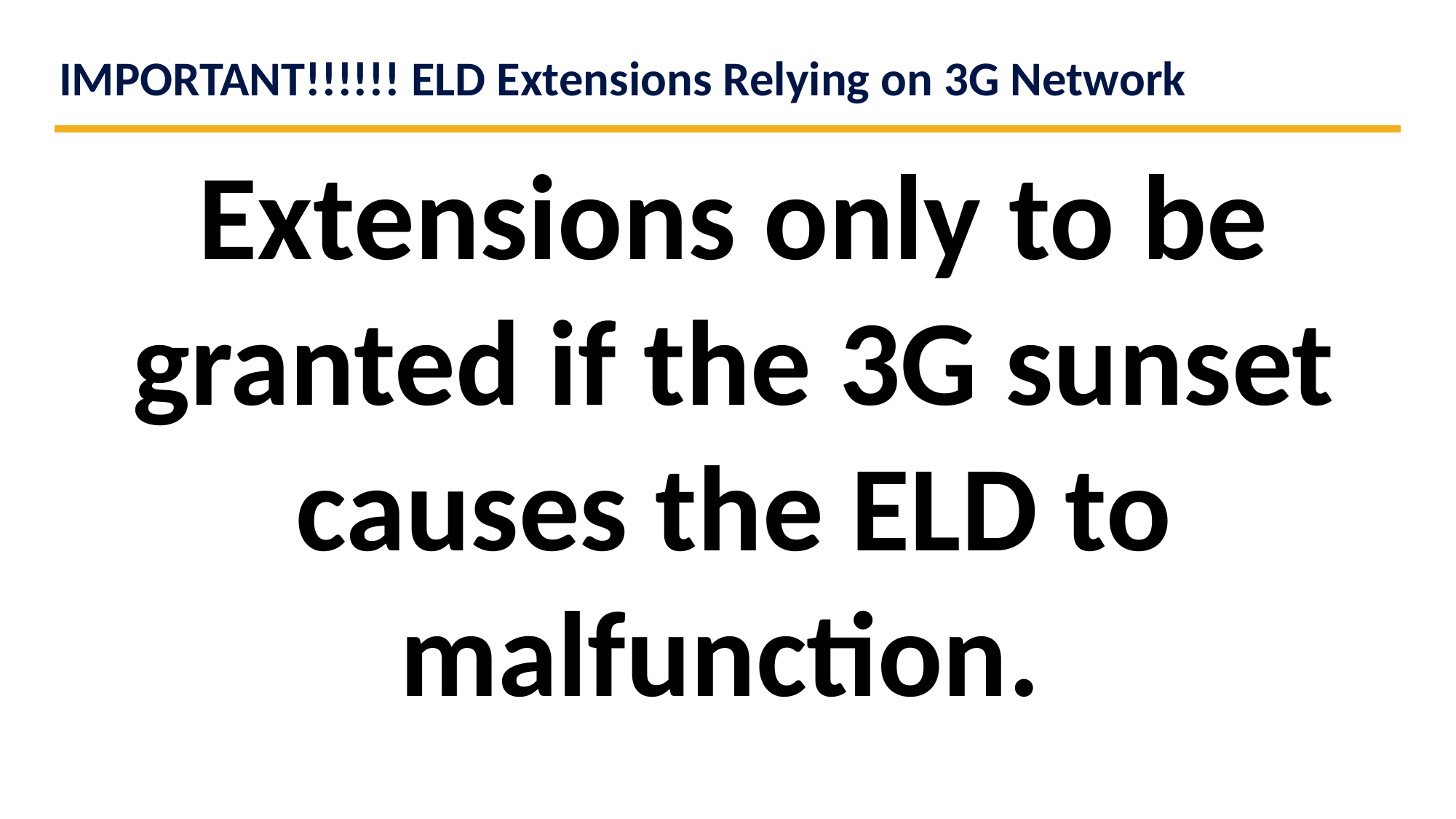

IMPORTANT!!!!!! ELD Extensions Relying on 3G Network

Extensions only to be granted if the 3G sunset causes the ELD to malfunction.